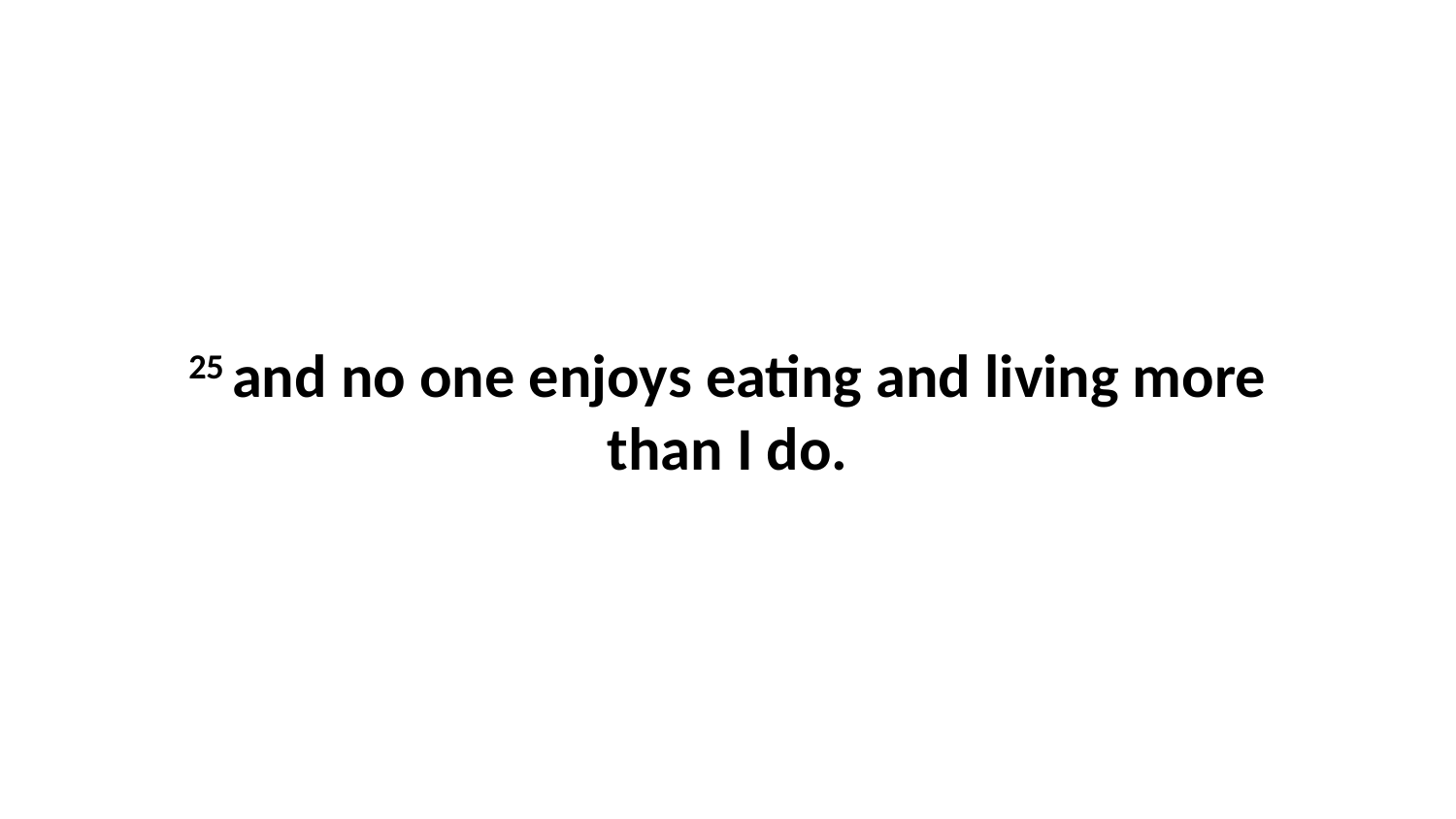

25 and no one enjoys eating and living more than I do.